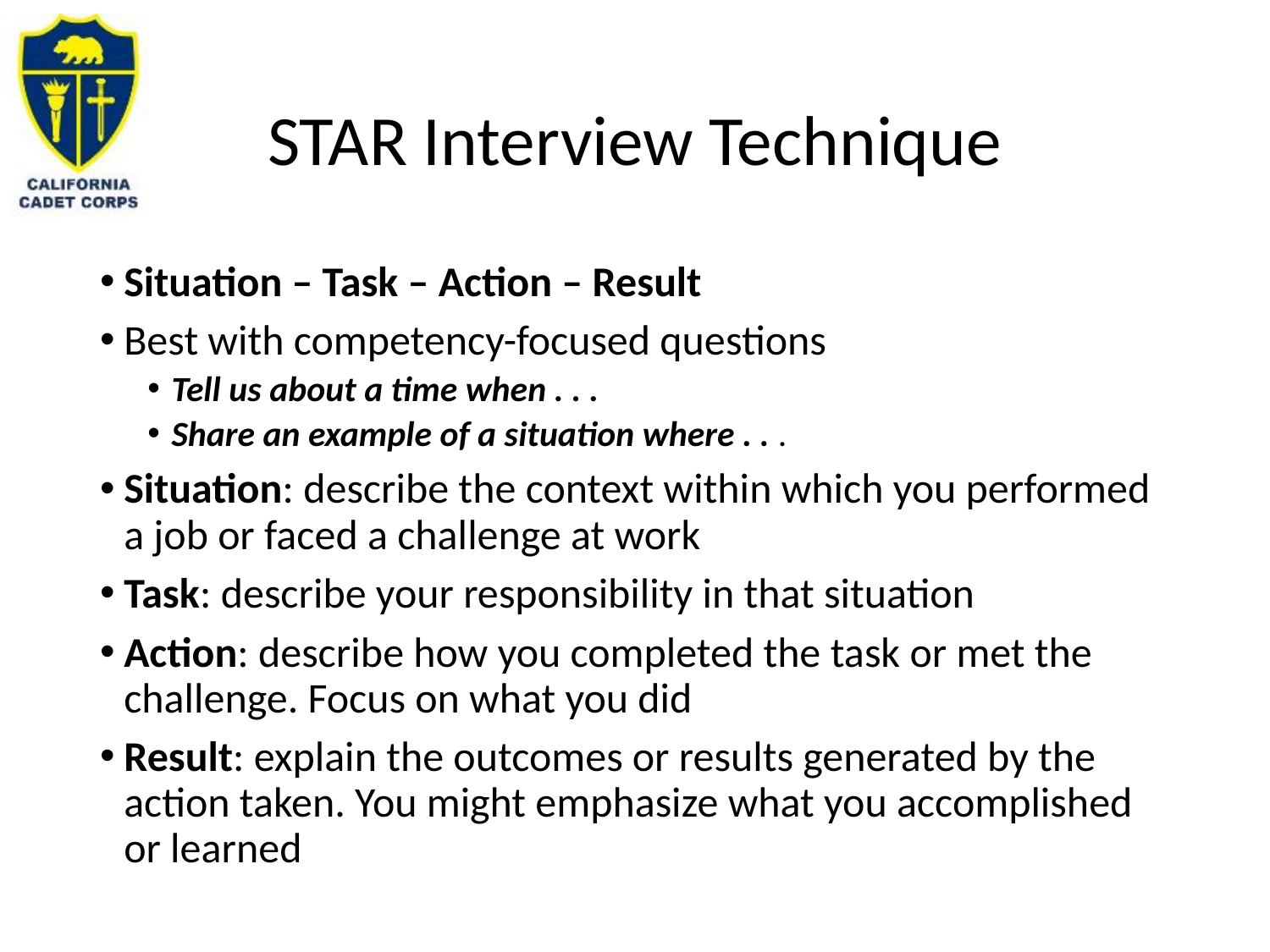

# STAR Interview Technique
Situation – Task – Action – Result
Best with competency-focused questions
Tell us about a time when . . .
Share an example of a situation where . . .
Situation: describe the context within which you performed a job or faced a challenge at work
Task: describe your responsibility in that situation
Action: describe how you completed the task or met the challenge. Focus on what you did
Result: explain the outcomes or results generated by the action taken. You might emphasize what you accomplished or learned